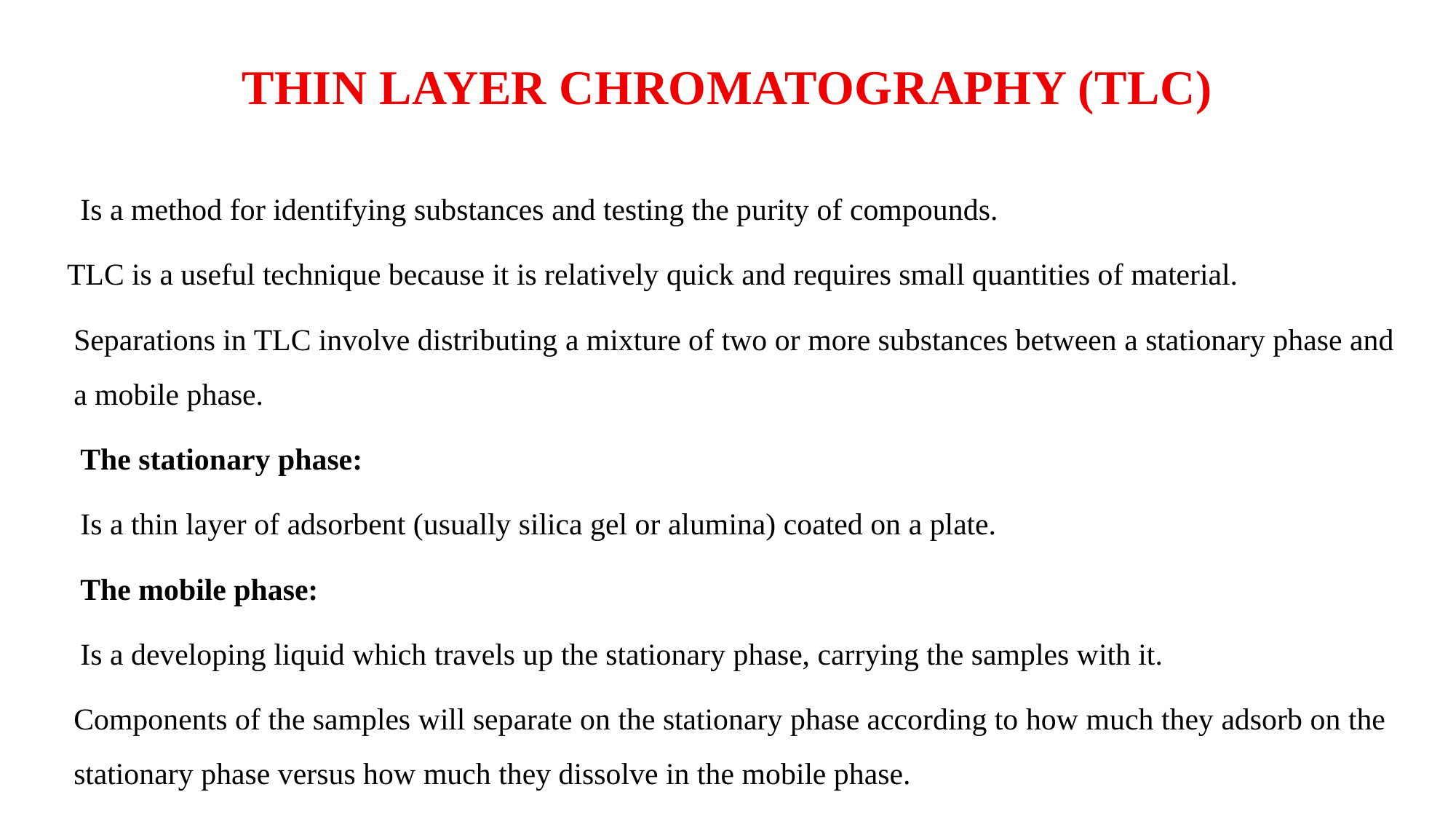

# THIN LAYER CHROMATOGRAPHY (TLC)
Is a method for identifying substances and testing the purity of compounds.
TLC is a useful technique because it is relatively quick and requires small quantities of material.
Separations in TLC involve distributing a mixture of two or more substances between a stationary phase and a mobile phase.
The stationary phase:
Is a thin layer of adsorbent (usually silica gel or alumina) coated on a plate.
The mobile phase:
Is a developing liquid which travels up the stationary phase, carrying the samples with it.
Components of the samples will separate on the stationary phase according to how much they adsorb on the stationary phase versus how much they dissolve in the mobile phase.